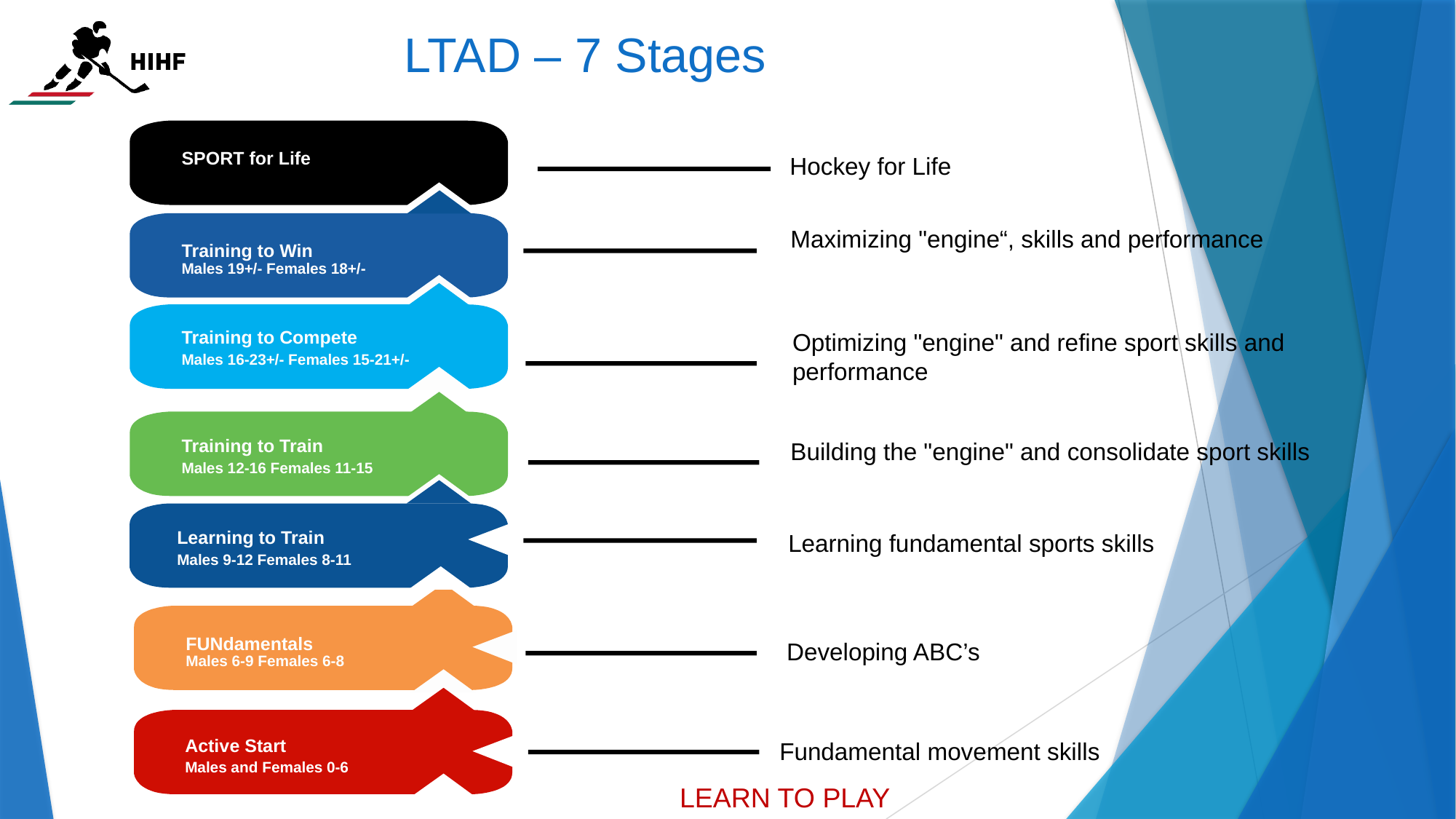

# LTAD – 7 Stages
Active for Life
Enter at any age

SPORT for Life
Hockey for Life

Training to Win
Males 19+/- Females 18+/-

Maximizing "engine“, skills and performance

Training to Compete
Males 16-23+/- Females 15-21+/-
Optimizing "engine" and refine sport skills and performance

Training to Train
Males 12-16 Females 11-15
Building the "engine" and consolidate sport skills

Learning to Train
Males 9-12 Females 8-11

Learning fundamental sports skills

FUNdamentals
Males 6-9 Females 6-8
Developing ABC’s

Active Start
Males and Females 0-6

Fundamental movement skills